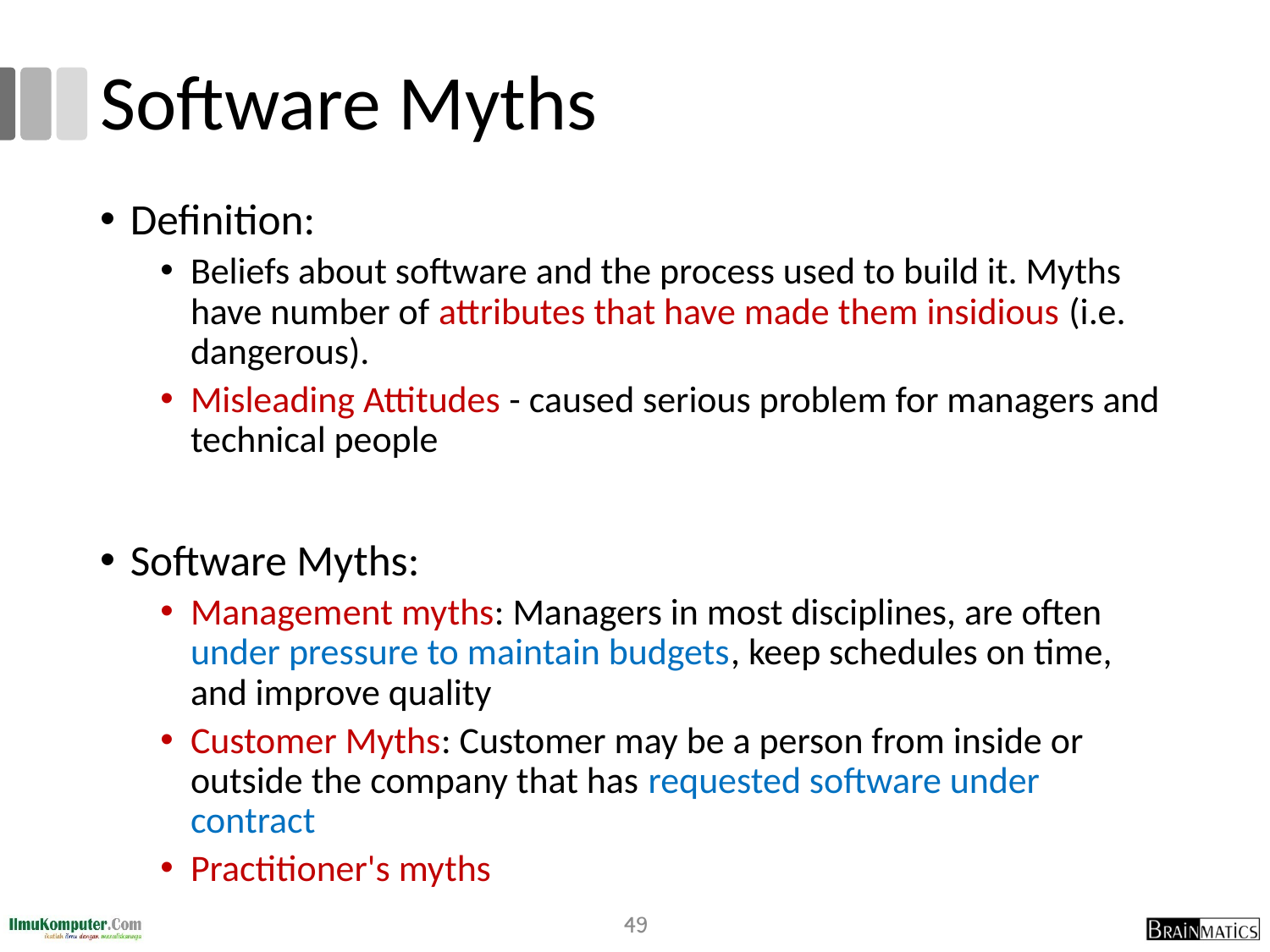

# Software Myths
Definition:
Beliefs about software and the process used to build it. Myths have number of attributes that have made them insidious (i.e. dangerous).
Misleading Attitudes - caused serious problem for managers and technical people

Software Myths:
Management myths: Managers in most disciplines, are often under pressure to maintain budgets, keep schedules on time, and improve quality
Customer Myths: Customer may be a person from inside or outside the company that has requested software under contract
Practitioner's myths

49